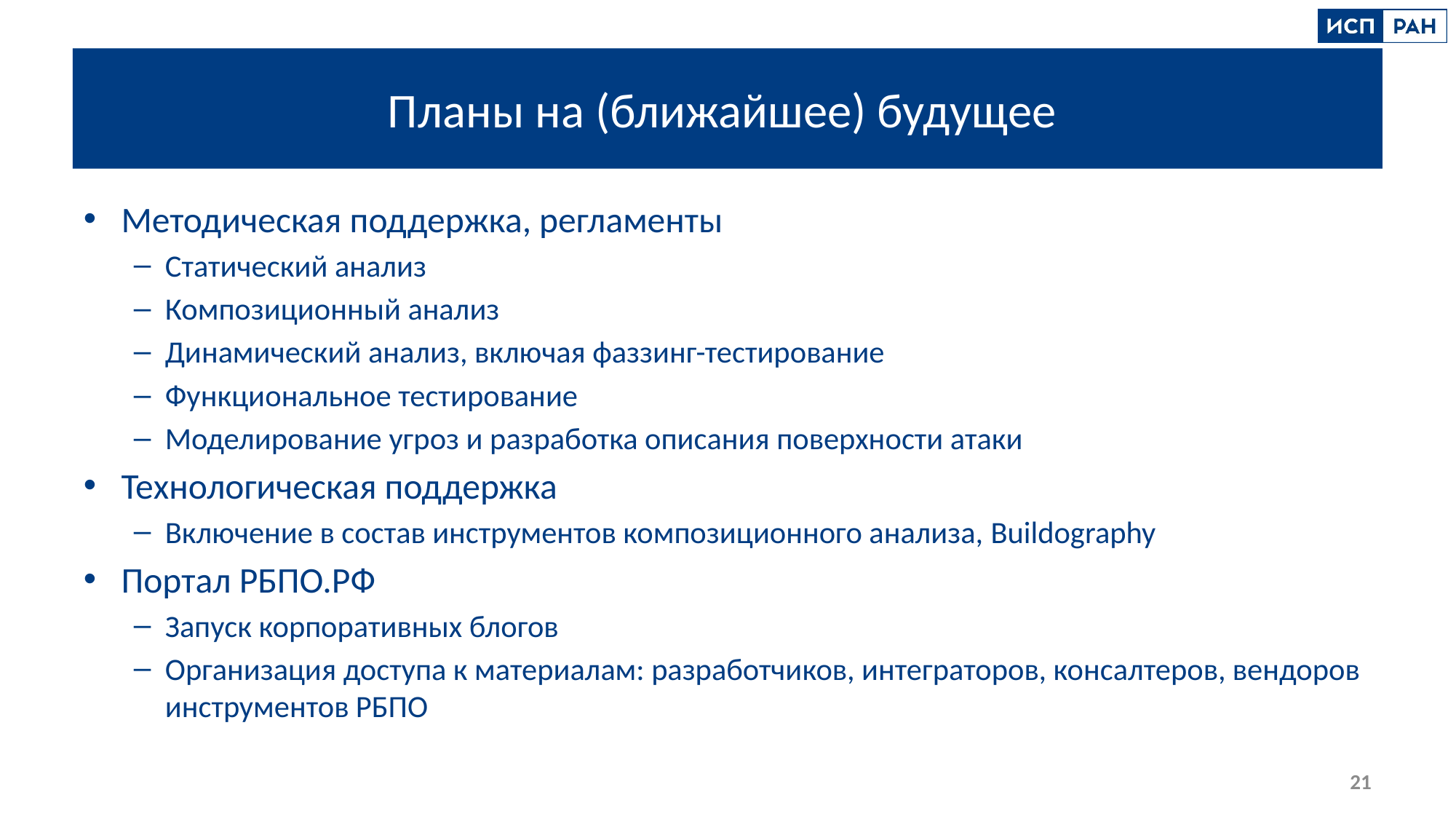

# Планы на (ближайшее) будущее
Методическая поддержка, регламенты
Статический анализ
Композиционный анализ
Динамический анализ, включая фаззинг-тестирование
Функциональное тестирование
Моделирование угроз и разработка описания поверхности атаки
Технологическая поддержка
Включение в состав инструментов композиционного анализа, Buildography
Портал РБПО.РФ
Запуск корпоративных блогов
Организация доступа к материалам: разработчиков, интеграторов, консалтеров, вендоров инструментов РБПО
21